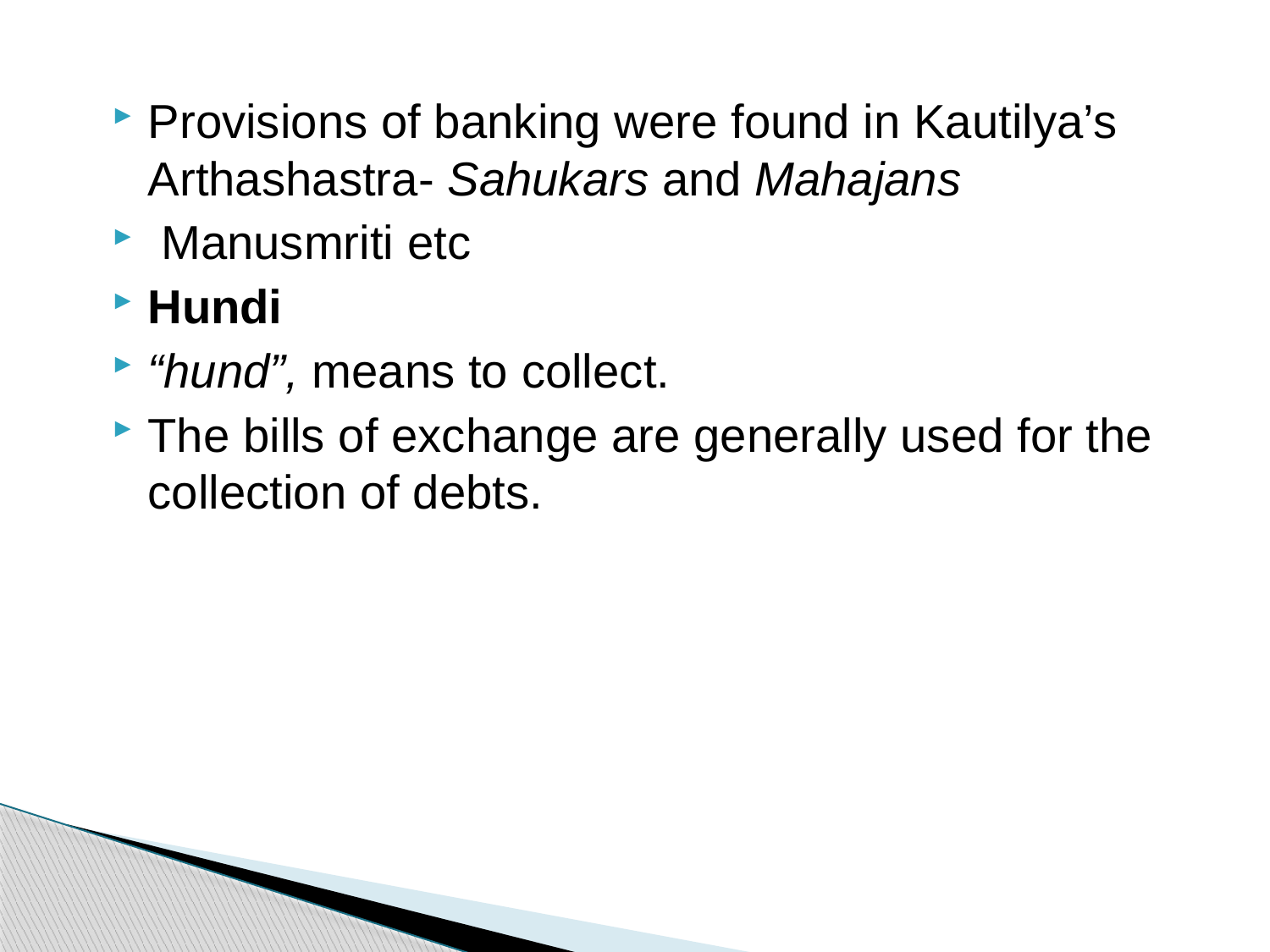

Provisions of banking were found in Kautilya’s  Arthashastra- Sahukars and Mahajans
 Manusmriti etc
Hundi
“hund”, means to collect.
The bills of exchange are generally used for the collection of debts.